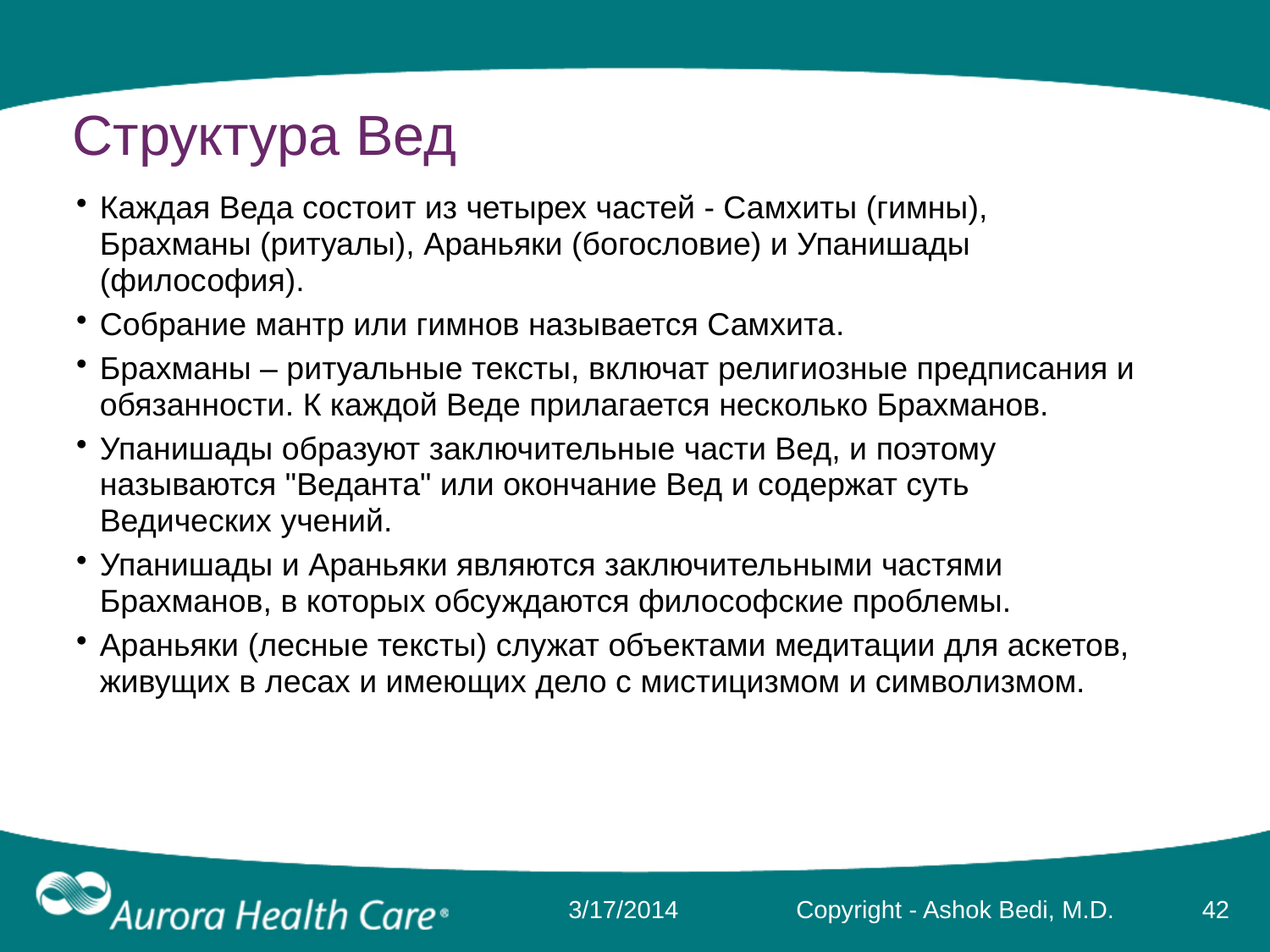

# Структура Вед
Каждая Веда состоит из четырех частей - Самхиты (гимны), Брахманы (ритуалы), Араньяки (богословие) и Упанишады (философия).
Собрание мантр или гимнов называется Самхита.
Брахманы – ритуальные тексты, включат религиозные предписания и обязанности. К каждой Веде прилагается несколько Брахманов.
Упанишады образуют заключительные части Вед, и поэтому называются "Веданта" или окончание Вед и содержат суть Ведических учений.
Упанишады и Араньяки являются заключительными частями Брахманов, в которых обсуждаются философские проблемы.
Араньяки (лесные тексты) служат объектами медитации для аскетов, живущих в лесах и имеющих дело с мистицизмом и символизмом.
3/17/2014
Copyright - Ashok Bedi, M.D.
42